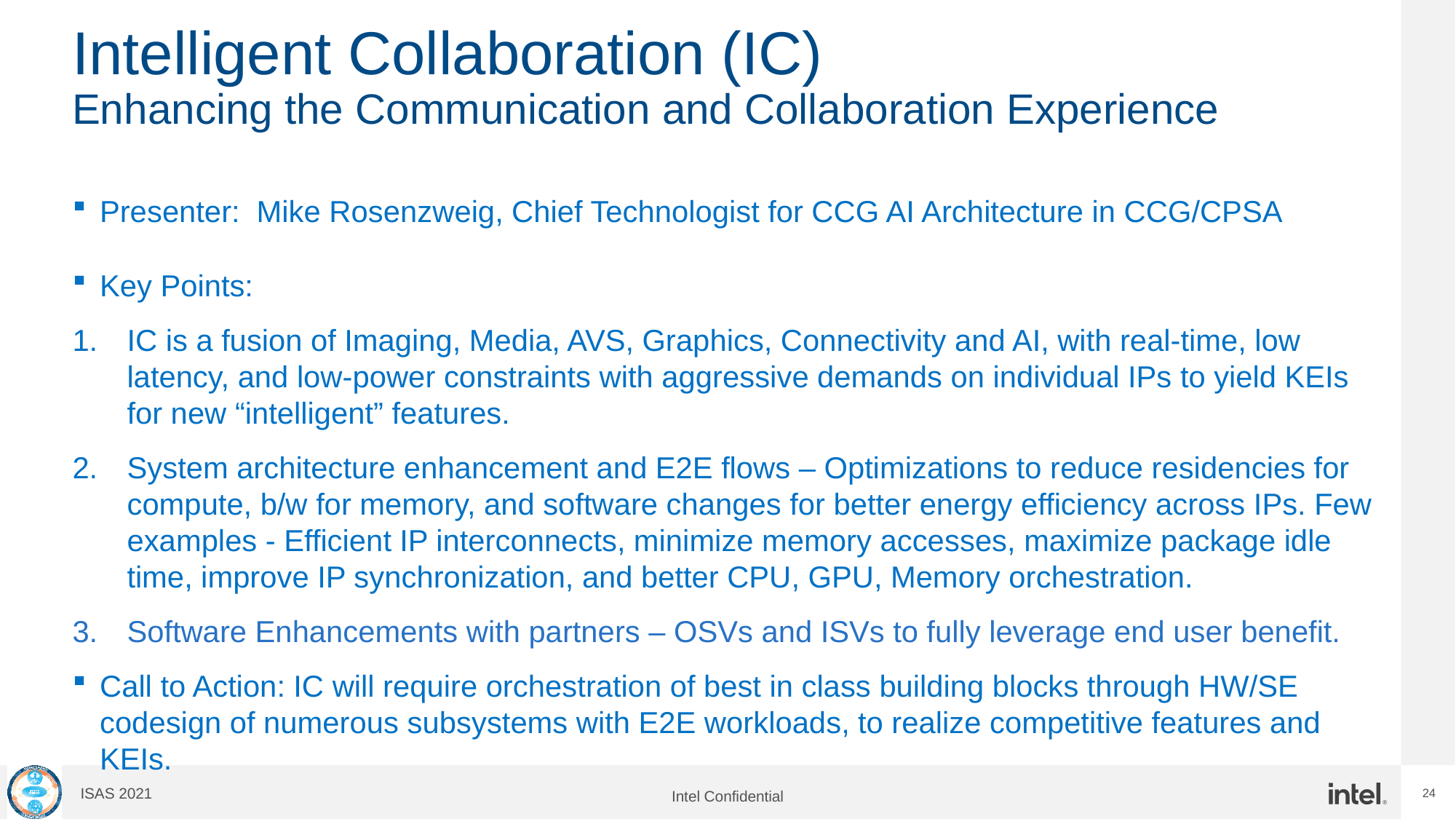

24
# Intelligent Collaboration (IC) Enhancing the Communication and Collaboration Experience
Presenter:  Mike Rosenzweig, Chief Technologist for CCG AI Architecture in CCG/CPSA

Key Points:
IC is a fusion of Imaging, Media, AVS, Graphics, Connectivity and AI, with real-time, low latency, and low-power constraints with aggressive demands on individual IPs to yield KEIs for new “intelligent” features.
System architecture enhancement and E2E flows – Optimizations to reduce residencies for compute, b/w for memory, and software changes for better energy efficiency across IPs. Few examples - Efficient IP interconnects, minimize memory accesses, maximize package idle time, improve IP synchronization, and better CPU, GPU, Memory orchestration.
Software Enhancements with partners – OSVs and ISVs to fully leverage end user benefit.
Call to Action: IC will require orchestration of best in class building blocks through HW/SE codesign of numerous subsystems with E2E workloads, to realize competitive features and KEIs.